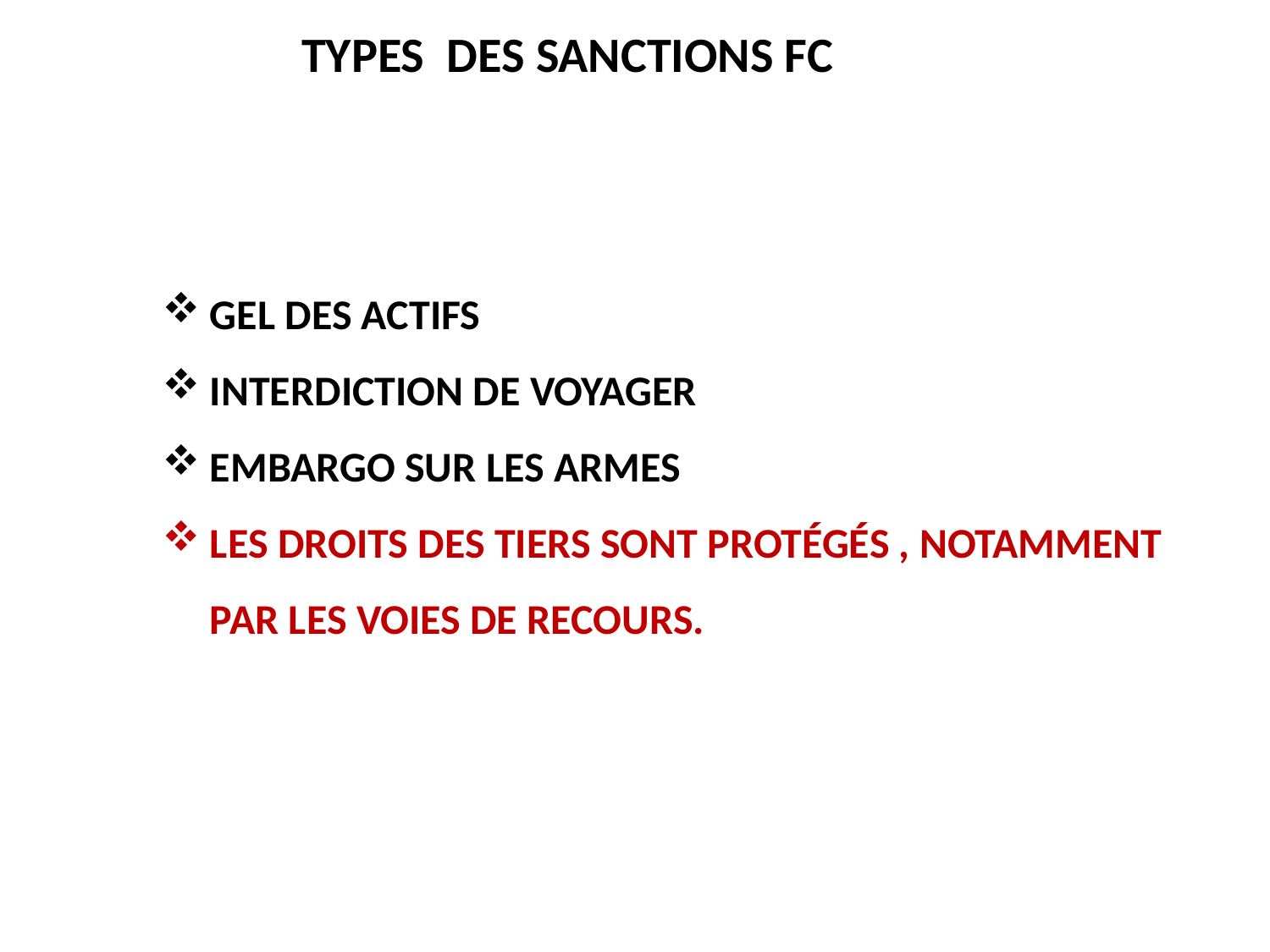

TYPES  DES SANCTIONS FC
GEL DES ACTIFS
INTERDICTION DE VOYAGER
EMBARGO SUR LES ARMES
LES DROITS DES TIERS SONT PROTÉGÉS , NOTAMMENT PAR LES VOIES DE RECOURS.